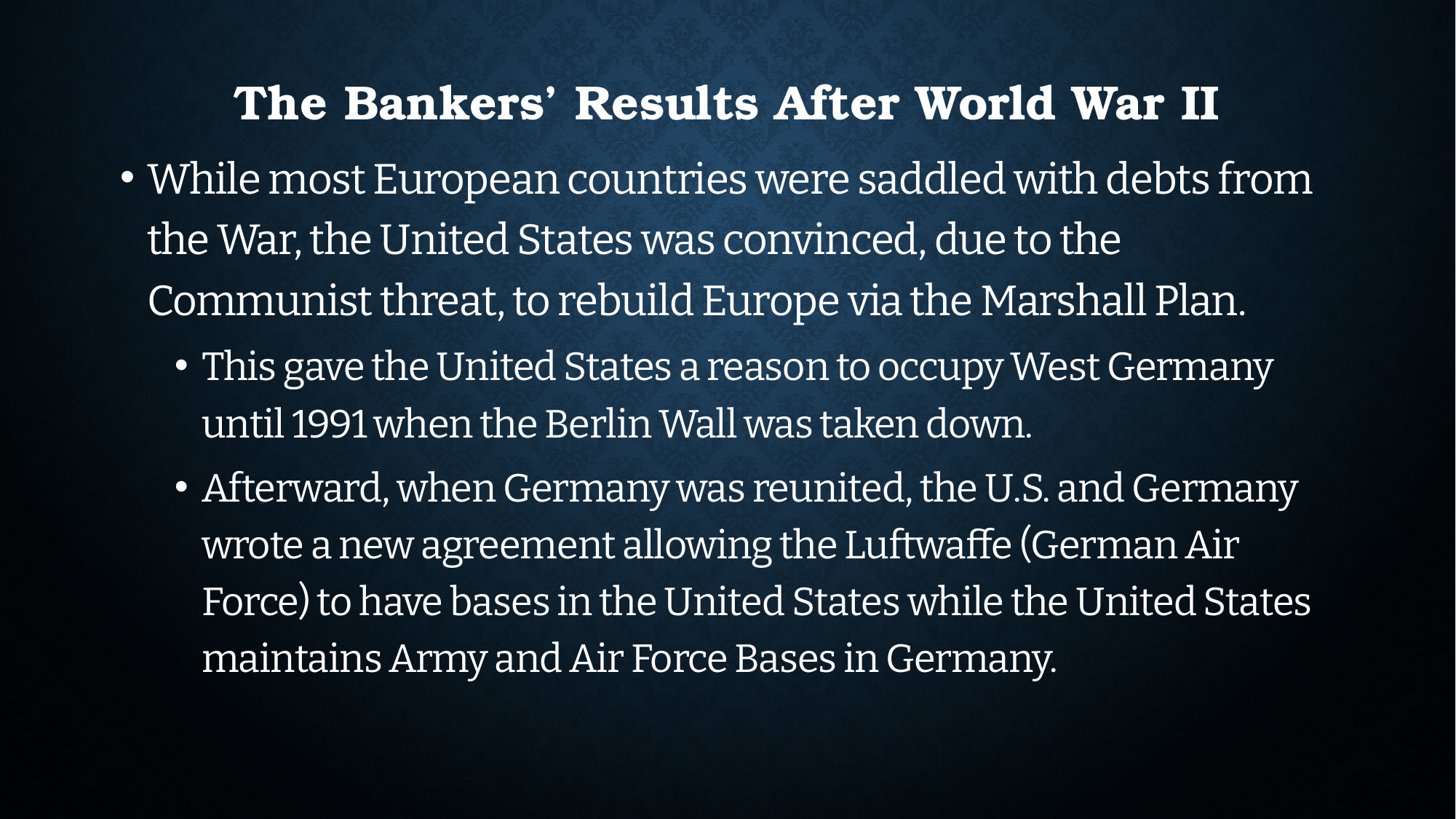

# The Bankers’ Results After World War II
While most European countries were saddled with debts from the War, the United States was convinced, due to the Communist threat, to rebuild Europe via the Marshall Plan.
This gave the United States a reason to occupy West Germany until 1991 when the Berlin Wall was taken down.
Afterward, when Germany was reunited, the U.S. and Germany wrote a new agreement allowing the Luftwaffe (German Air Force) to have bases in the United States while the United States maintains Army and Air Force Bases in Germany.